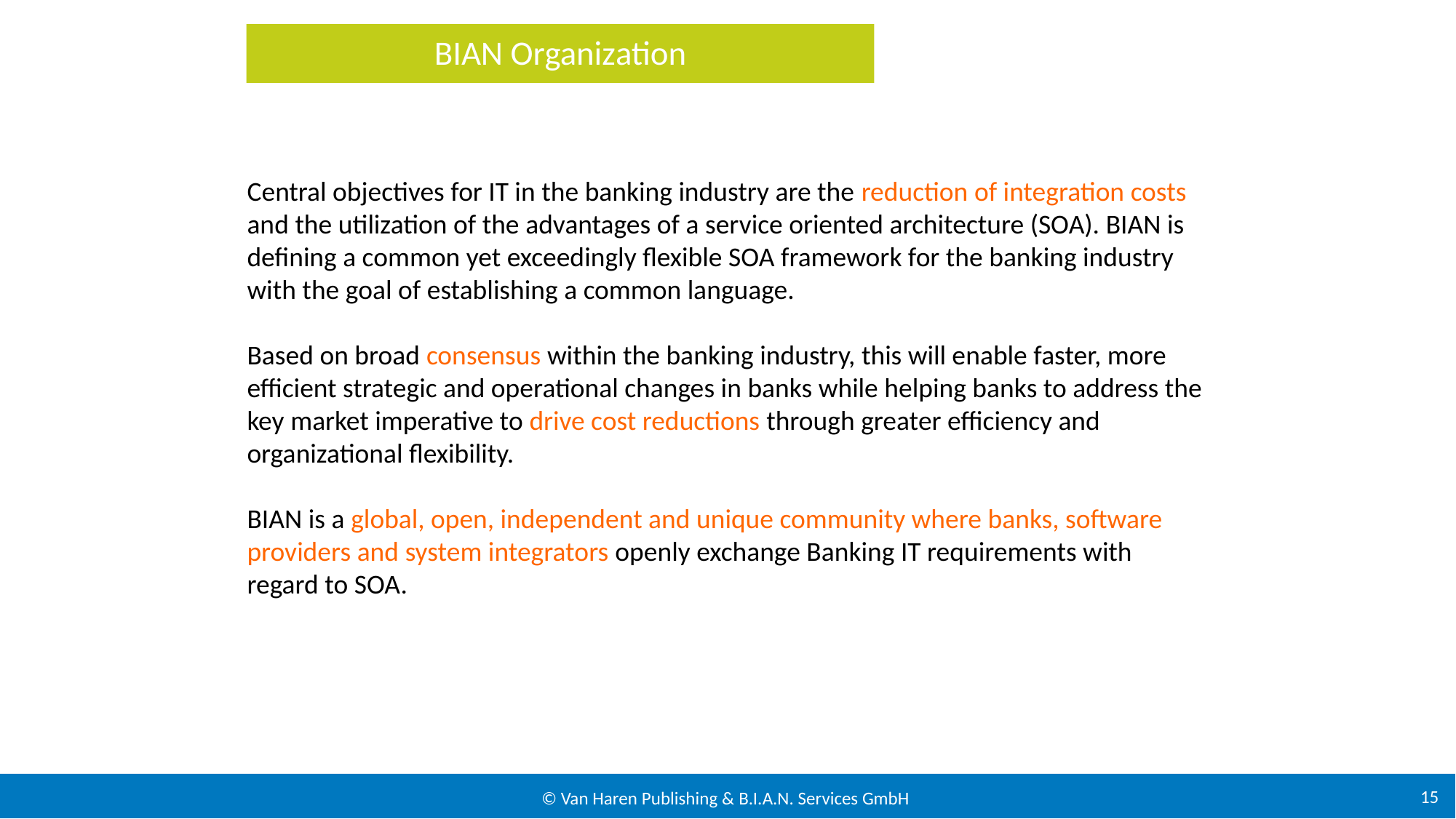

# BIAN Organization
Central objectives for IT in the banking industry are the reduction of integration costs and the utilization of the advantages of a service oriented architecture (SOA). BIAN is defining a common yet exceedingly flexible SOA framework for the banking industry with the goal of establishing a common language.

Based on broad consensus within the banking industry, this will enable faster, more efficient strategic and operational changes in banks while helping banks to address the key market imperative to drive cost reductions through greater efficiency and organizational flexibility.

BIAN is a global, open, independent and unique community where banks, software providers and system integrators openly exchange Banking IT requirements with regard to SOA.